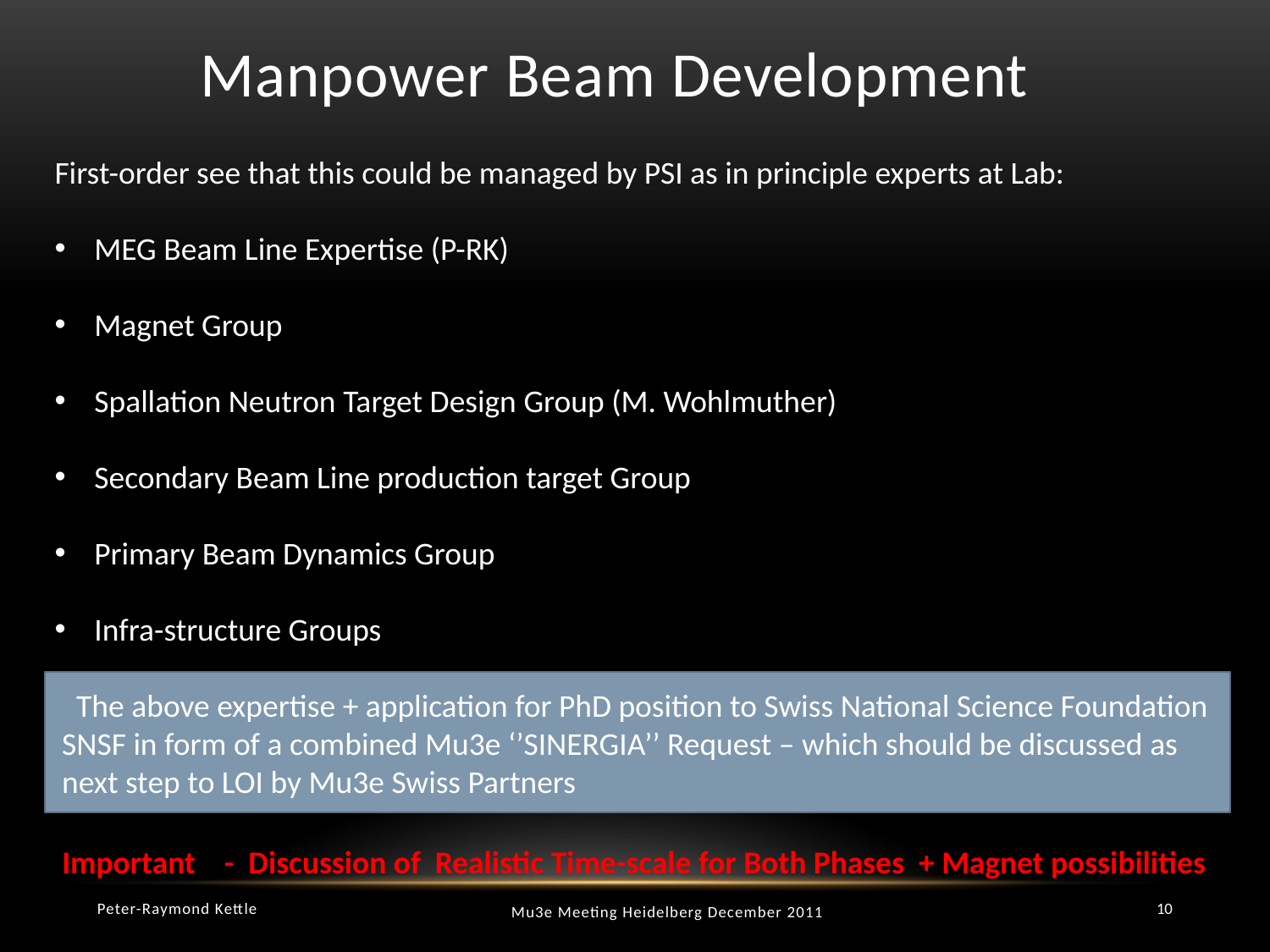

# Manpower Beam Development
First-order see that this could be managed by PSI as in principle experts at Lab:

MEG Beam Line Expertise (P-RK)

Magnet Group

Spallation Neutron Target Design Group (M. Wohlmuther)

Secondary Beam Line production target Group

Primary Beam Dynamics Group

Infra-structure Groups

   The above expertise + application for PhD position to Swiss National Science Foundation
 SNSF in form of a combined Mu3e ‘’SINERGIA’’ Request – which should be discussed as
 next step to LOI by Mu3e Swiss Partners

Important    -  Discussion of  Realistic Time-scale for Both Phases  + Magnet possibilities
Peter-Raymond Kettle
10
Mu3e Meeting Heidelberg December 2011